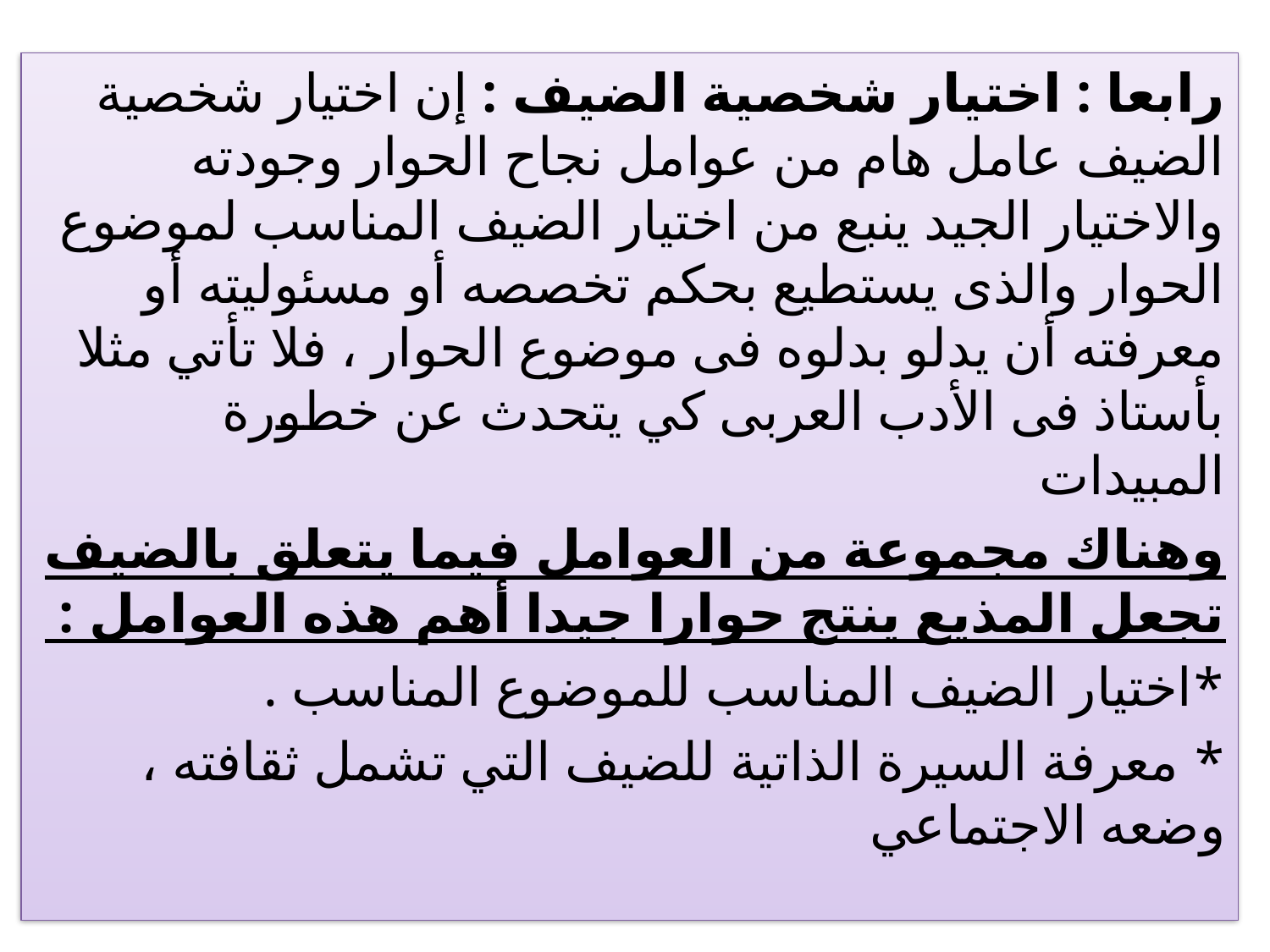

رابعا : اختيار شخصية الضيف : إن اختيار شخصية الضيف عامل هام من عوامل نجاح الحوار وجودته والاختيار الجيد ينبع من اختيار الضيف المناسب لموضوع الحوار والذى يستطيع بحكم تخصصه أو مسئوليته أو معرفته أن يدلو بدلوه فى موضوع الحوار ، فلا تأتي مثلا بأستاذ فى الأدب العربى كي يتحدث عن خطورة المبيدات
وهناك مجموعة من العوامل فيما يتعلق بالضيف تجعل المذيع ينتج حوارا جيدا أهم هذه العوامل :
*اختيار الضيف المناسب للموضوع المناسب .
* معرفة السيرة الذاتية للضيف التي تشمل ثقافته ، وضعه الاجتماعي